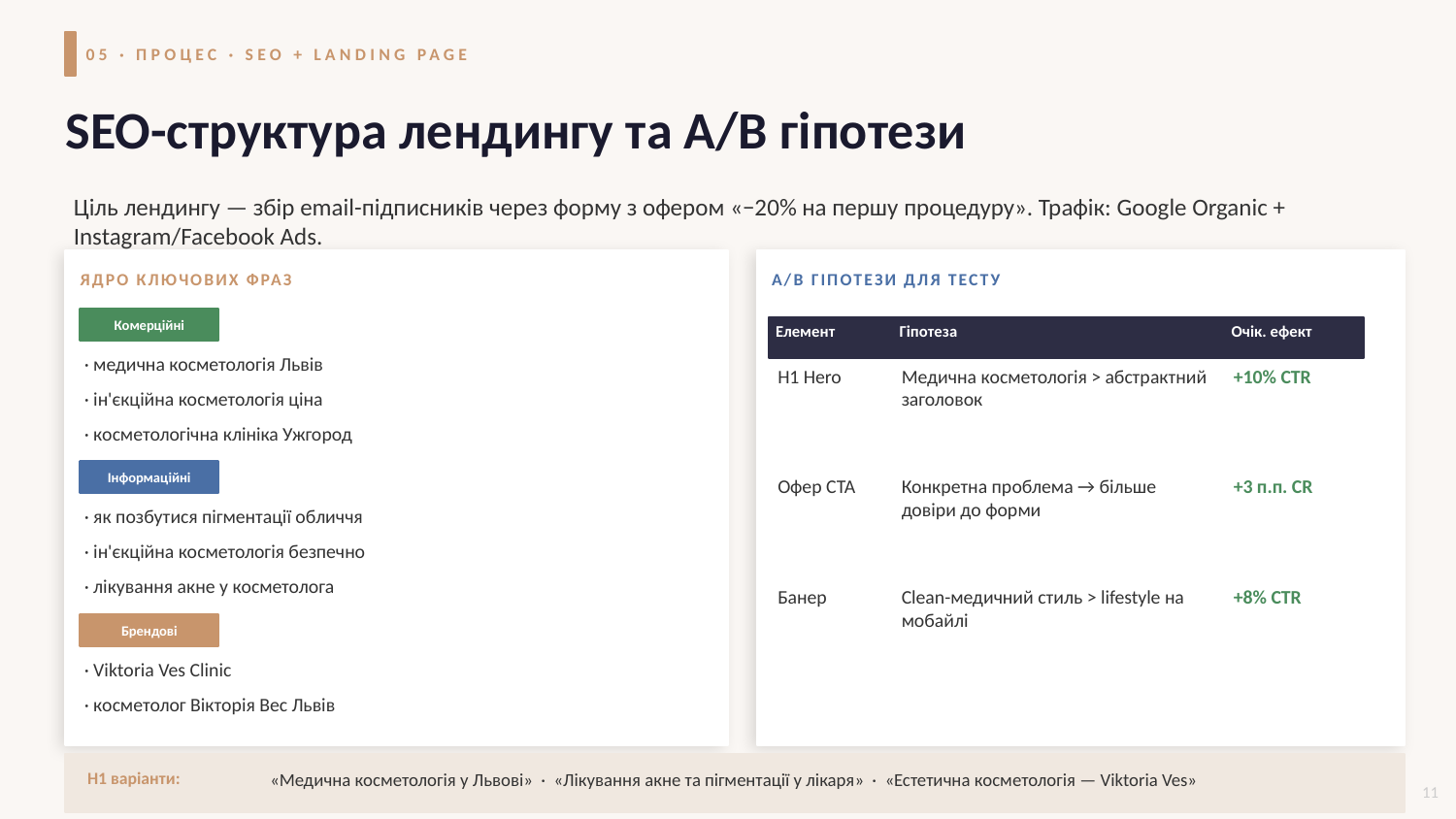

05 · ПРОЦЕС · SEO + LANDING PAGE

SEO-структура лендингу та A/B гіпотези
Ціль лендингу — збір email-підписників через форму з офером «−20% на першу процедуру». Трафік: Google Organic + Instagram/Facebook Ads.

ЯДРО КЛЮЧОВИХ ФРАЗ
A/B ГІПОТЕЗИ ДЛЯ ТЕСТУ

Комерційні

Елемент

Гіпотеза

Очік. ефект
· медична косметологія Львів
H1 Hero
Медична косметологія > абстрактний заголовок
+10% CTR
· ін'єкційна косметологія ціна
· косметологічна клініка Ужгород

Інформаційні
Офер CTA
Конкретна проблема → більше довіри до форми
+3 п.п. CR
· як позбутися пігментації обличчя
· ін'єкційна косметологія безпечно
· лікування акне у косметолога
Банер
Clean-медичний стиль > lifestyle на мобайлі
+8% CTR

Брендові
· Viktoria Ves Clinic
· косметолог Вікторія Вес Львів

«Медична косметологія у Львові»  ·  «Лікування акне та пігментації у лікаря»  ·  «Естетична косметологія — Viktoria Ves»
H1 варіанти:
11